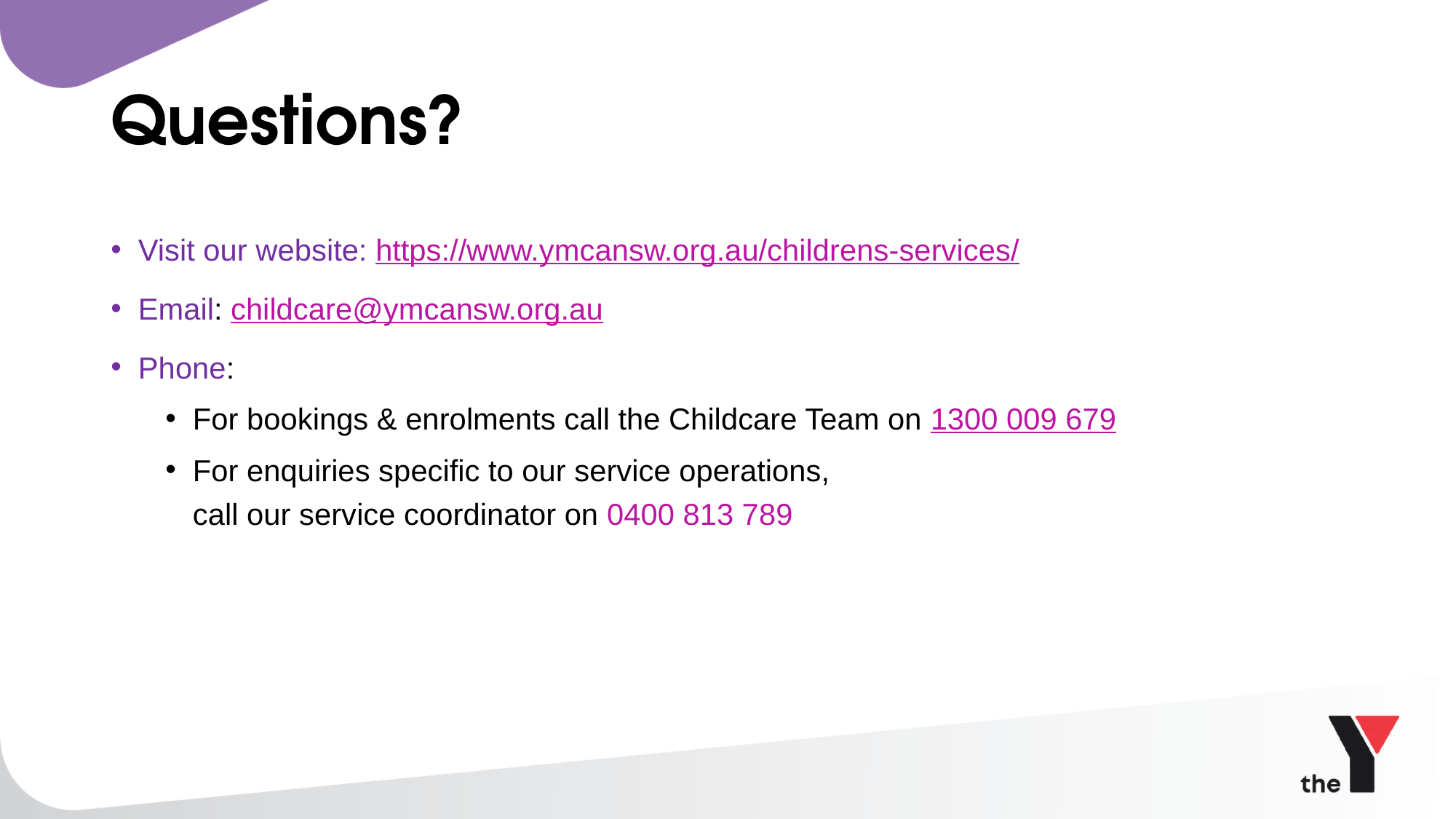

# Questions?
Visit our website: https://www.ymcansw.org.au/childrens-services/
Email: childcare@ymcansw.org.au
Phone:
For bookings & enrolments call the Childcare Team on 1300 009 679
For enquiries specific to our service operations,
call our service coordinator on 0400 813 789